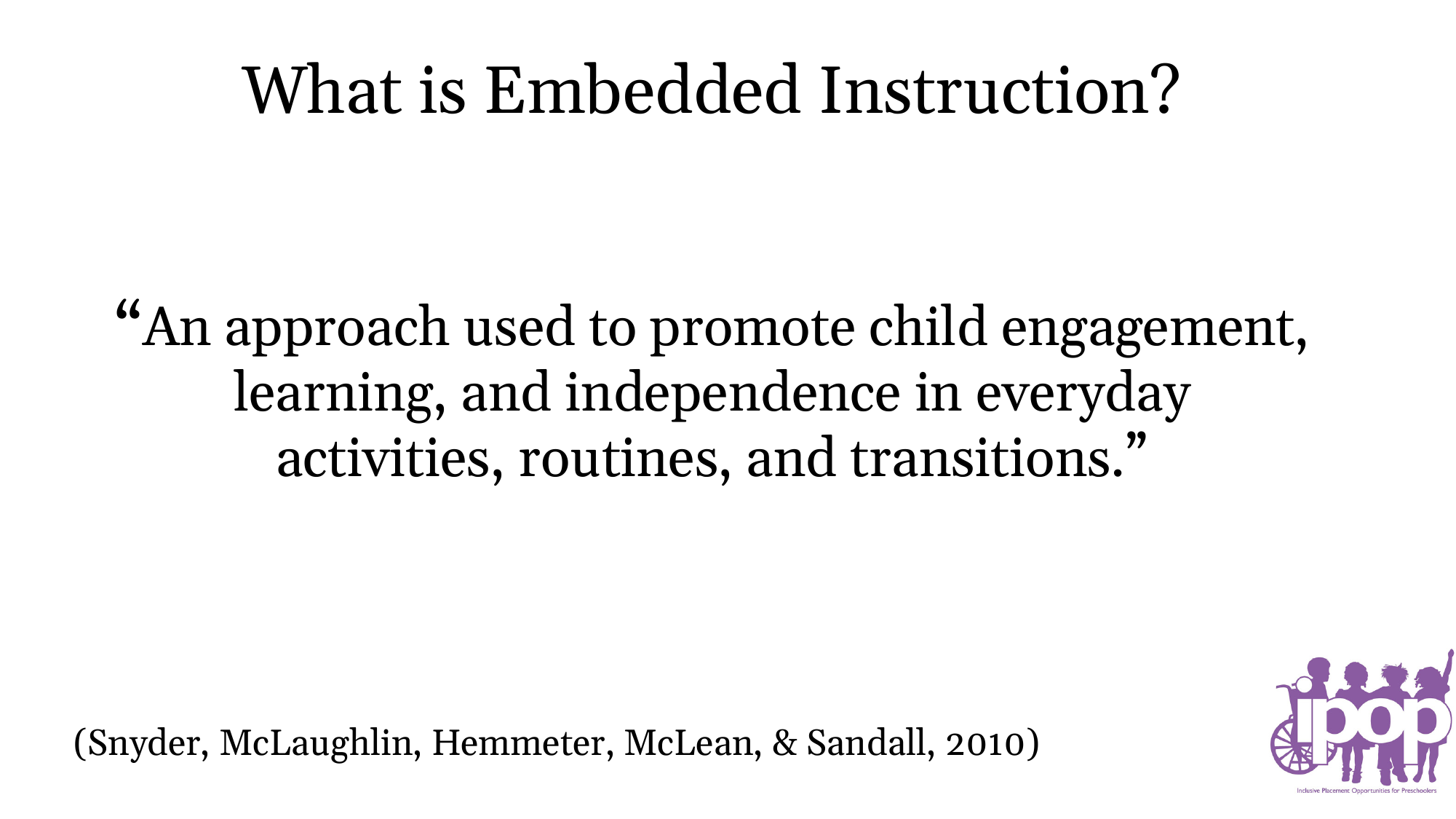

# What is Embedded Instruction?
“An approach used to promote child engagement, learning, and independence in everyday activities, routines, and transitions.”
(Snyder, McLaughlin, Hemmeter, McLean, & Sandall, 2010)